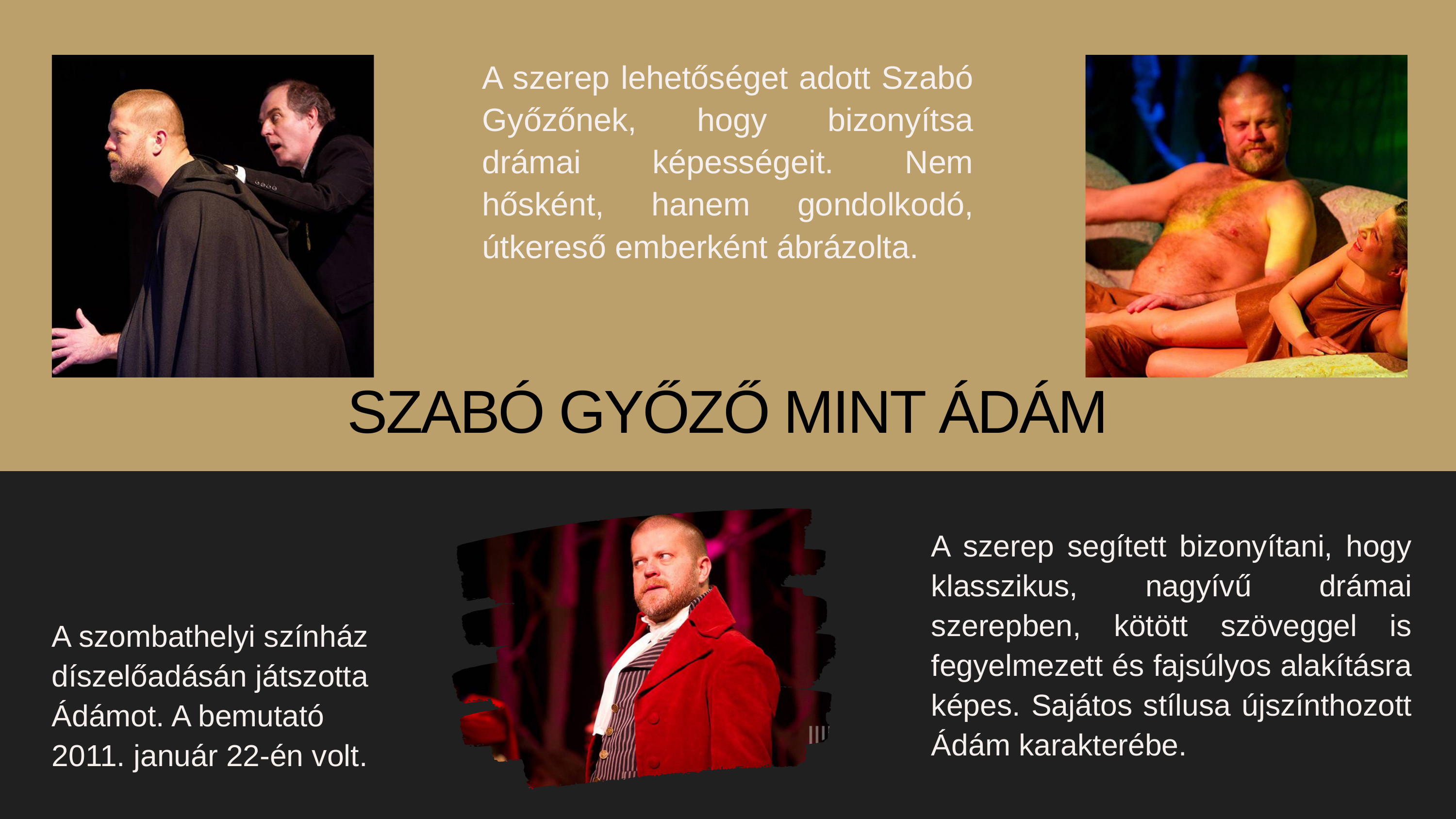

A szerep lehetőséget adott Szabó Győzőnek, hogy bizonyítsa drámai képességeit. Nem hősként, hanem gondolkodó, útkereső emberként ábrázolta.

SZABÓ GYŐZŐ MINT ÁDÁM

A szerep segített bizonyítani, hogy klasszikus, nagyívű drámai szerepben, kötött szöveggel is fegyelmezett és fajsúlyos alakításra képes. Sajátos stílusa újszínthozott Ádám karakterébe.

A szombathelyi színház díszelőadásán játszotta Ádámot. A bemutató 2011. január 22-én volt.